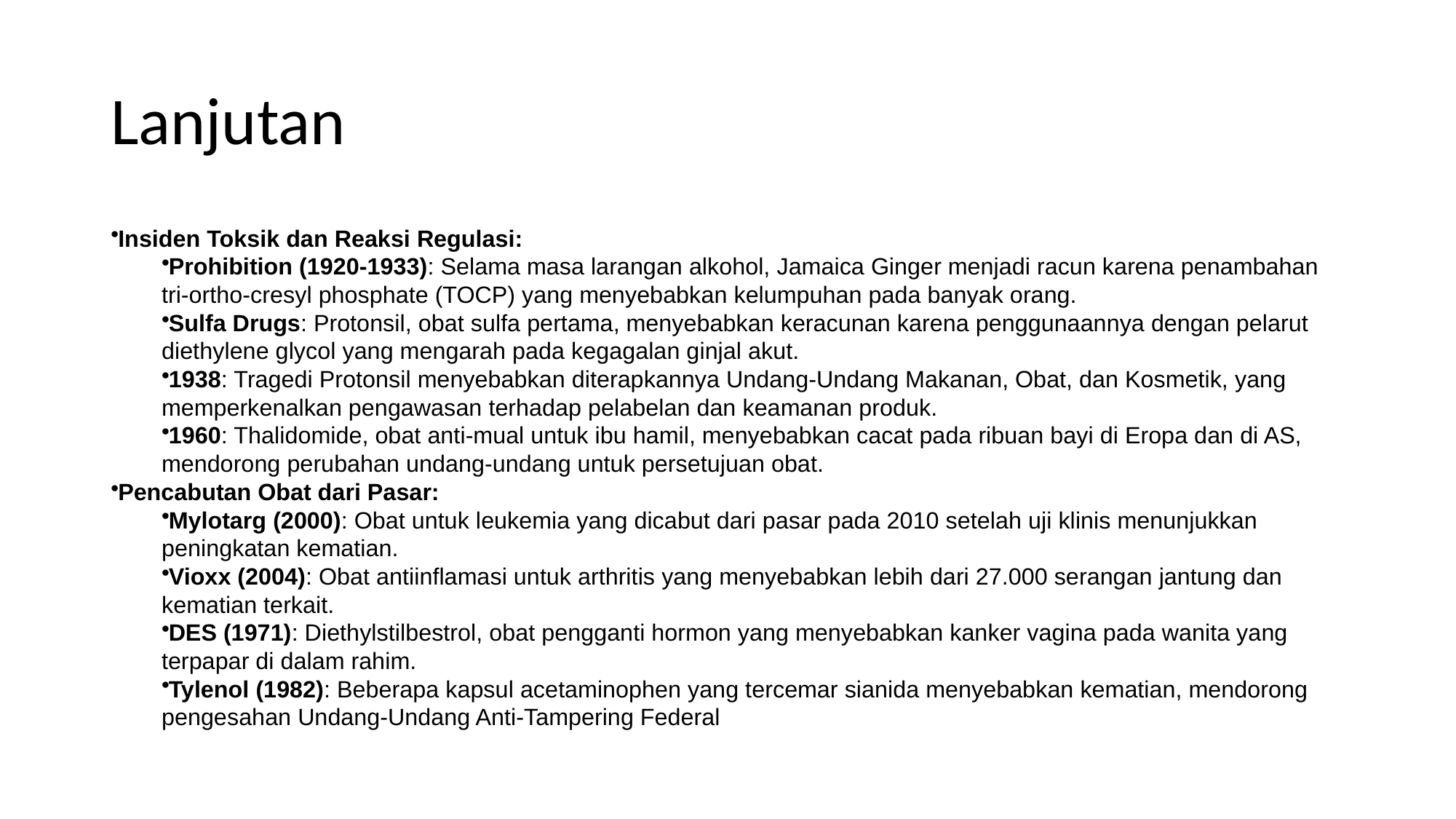

# Lanjutan
Insiden Toksik dan Reaksi Regulasi:
Prohibition (1920-1933): Selama masa larangan alkohol, Jamaica Ginger menjadi racun karena penambahan tri-ortho-cresyl phosphate (TOCP) yang menyebabkan kelumpuhan pada banyak orang.
Sulfa Drugs: Protonsil, obat sulfa pertama, menyebabkan keracunan karena penggunaannya dengan pelarut diethylene glycol yang mengarah pada kegagalan ginjal akut.
1938: Tragedi Protonsil menyebabkan diterapkannya Undang-Undang Makanan, Obat, dan Kosmetik, yang memperkenalkan pengawasan terhadap pelabelan dan keamanan produk.
1960: Thalidomide, obat anti-mual untuk ibu hamil, menyebabkan cacat pada ribuan bayi di Eropa dan di AS, mendorong perubahan undang-undang untuk persetujuan obat.
Pencabutan Obat dari Pasar:
Mylotarg (2000): Obat untuk leukemia yang dicabut dari pasar pada 2010 setelah uji klinis menunjukkan peningkatan kematian.
Vioxx (2004): Obat antiinflamasi untuk arthritis yang menyebabkan lebih dari 27.000 serangan jantung dan kematian terkait.
DES (1971): Diethylstilbestrol, obat pengganti hormon yang menyebabkan kanker vagina pada wanita yang terpapar di dalam rahim.
Tylenol (1982): Beberapa kapsul acetaminophen yang tercemar sianida menyebabkan kematian, mendorong pengesahan Undang-Undang Anti-Tampering Federal